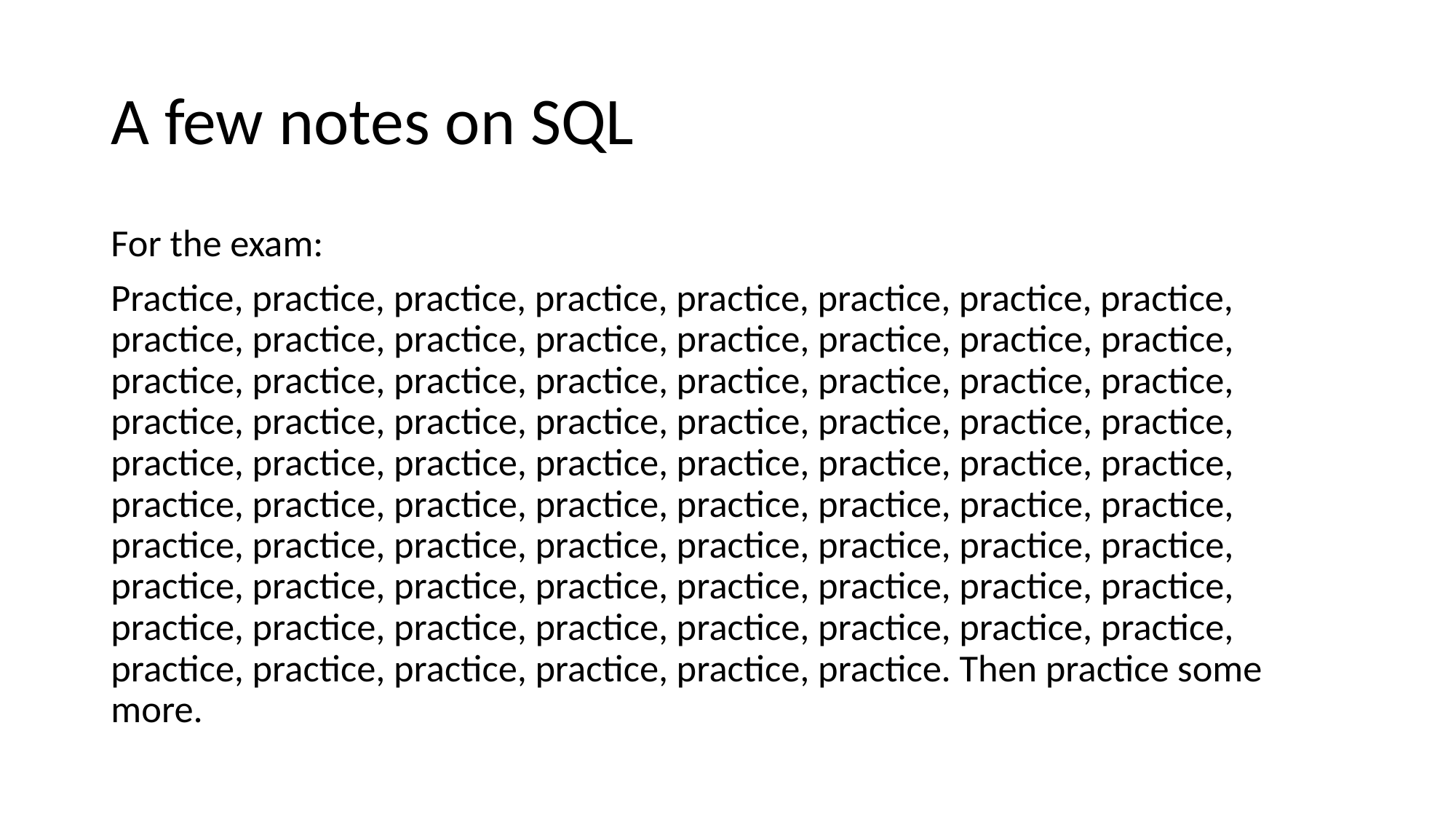

# A few notes on SQL
For the exam:
Practice, practice, practice, practice, practice, practice, practice, practice, practice, practice, practice, practice, practice, practice, practice, practice, practice, practice, practice, practice, practice, practice, practice, practice, practice, practice, practice, practice, practice, practice, practice, practice, practice, practice, practice, practice, practice, practice, practice, practice, practice, practice, practice, practice, practice, practice, practice, practice, practice, practice, practice, practice, practice, practice, practice, practice, practice, practice, practice, practice, practice, practice, practice, practice, practice, practice, practice, practice, practice, practice, practice, practice, practice, practice, practice, practice, practice, practice. Then practice some more.